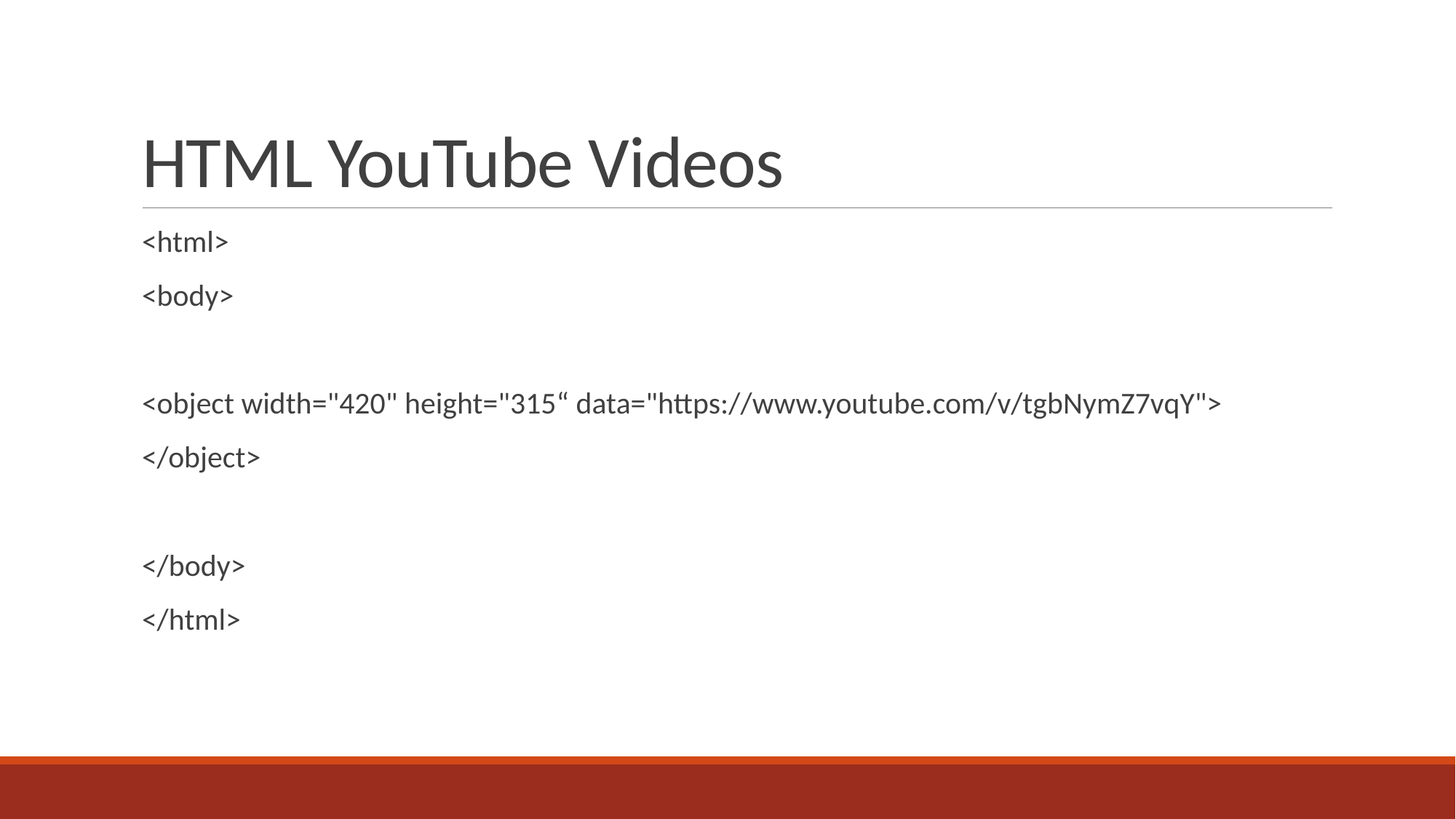

# HTML YouTube Videos
<html>
<body>

<object width="420" height="315“ data="https://www.youtube.com/v/tgbNymZ7vqY">
</object>

</body>
</html>